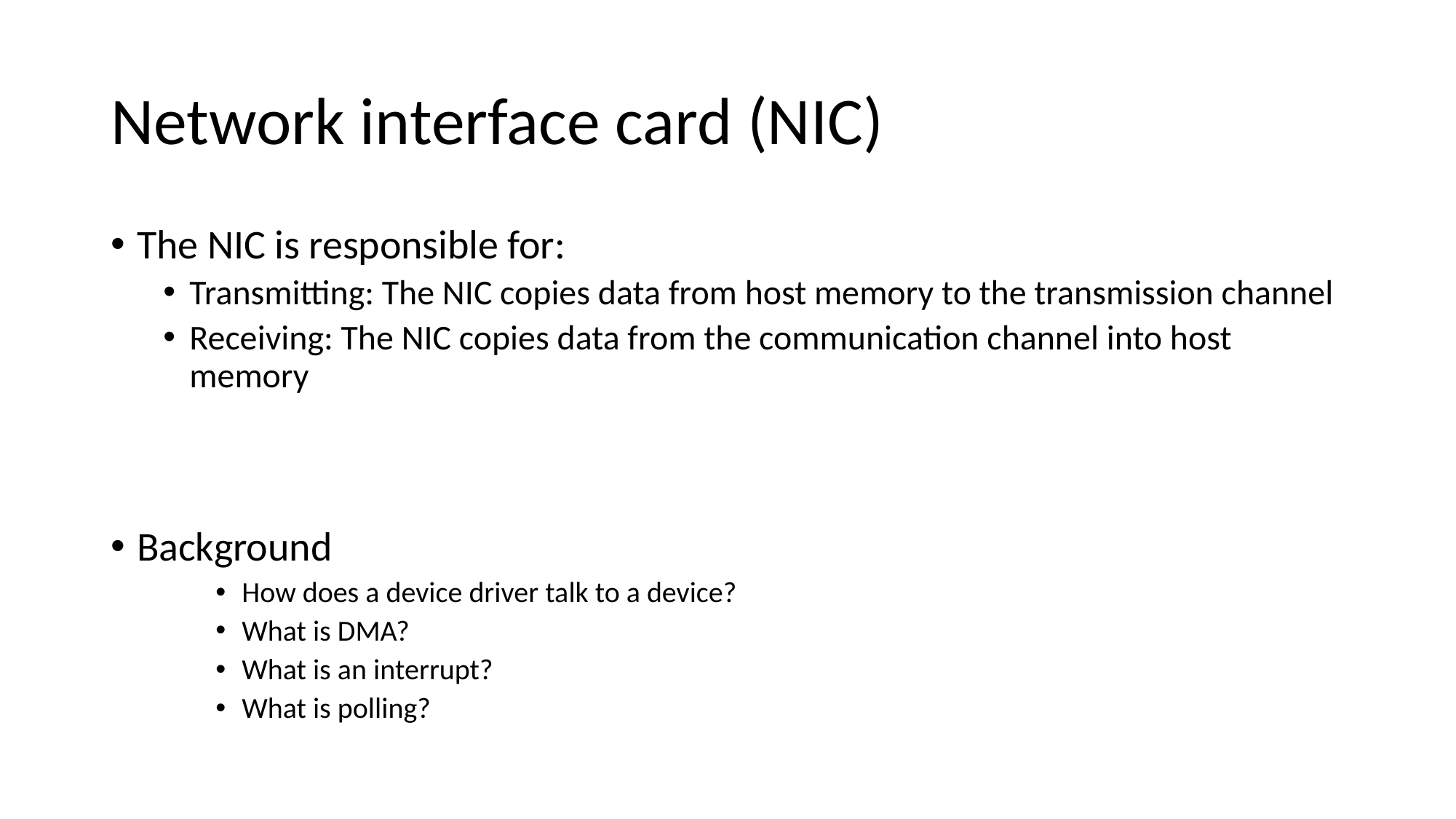

# Network interface card (NIC)
The NIC is responsible for:
Transmitting: The NIC copies data from host memory to the transmission channel
Receiving: The NIC copies data from the communication channel into host memory

Background
How does a device driver talk to a device?
What is DMA?
What is an interrupt?
What is polling?